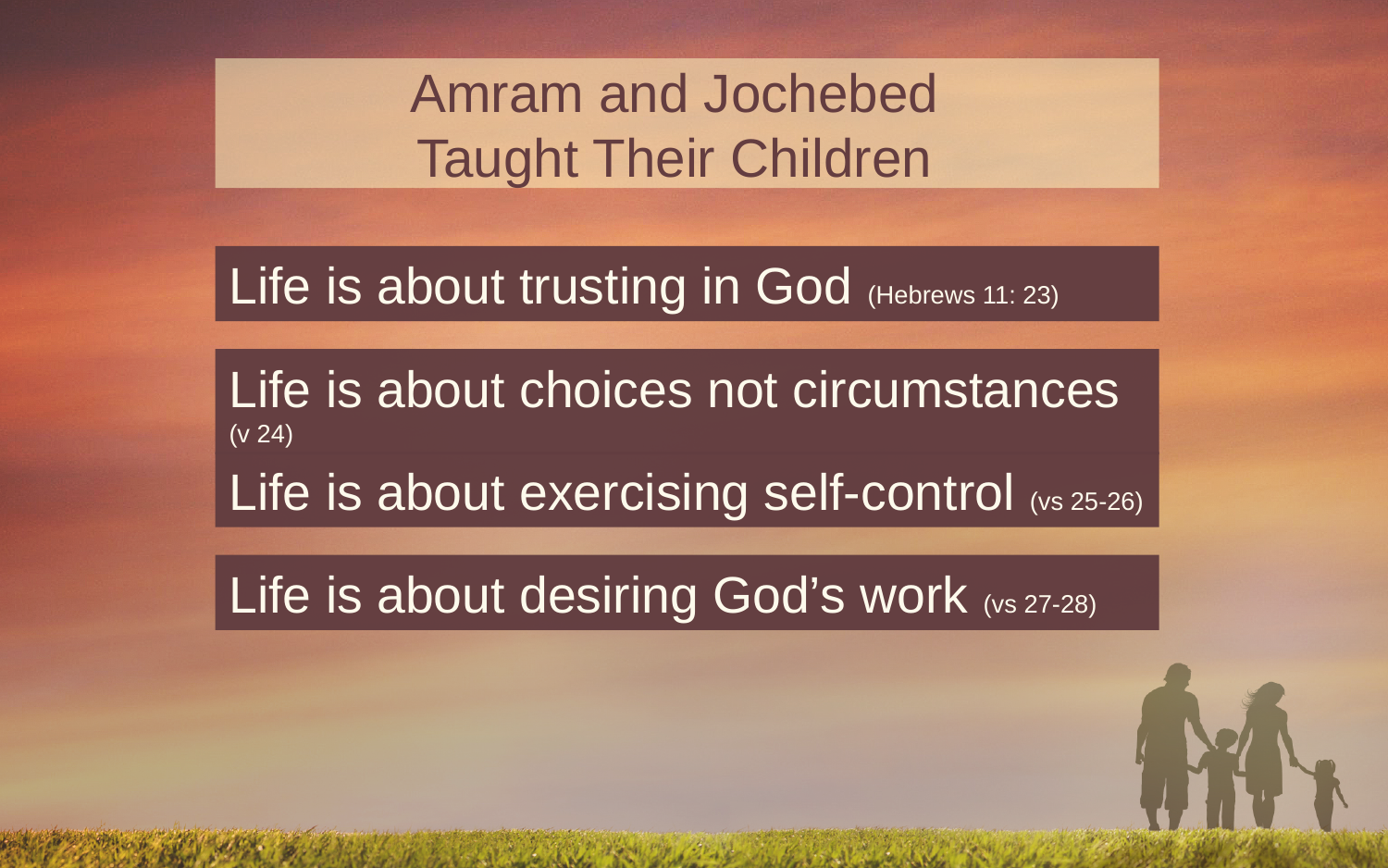

Amram and Jochebed Taught Their Children

Life is about trusting in God (Hebrews 11: 23)
Life is about choices not circumstances (v 24)
Life is about exercising self-control (vs 25-26)
Life is about desiring God’s work (vs 27-28)